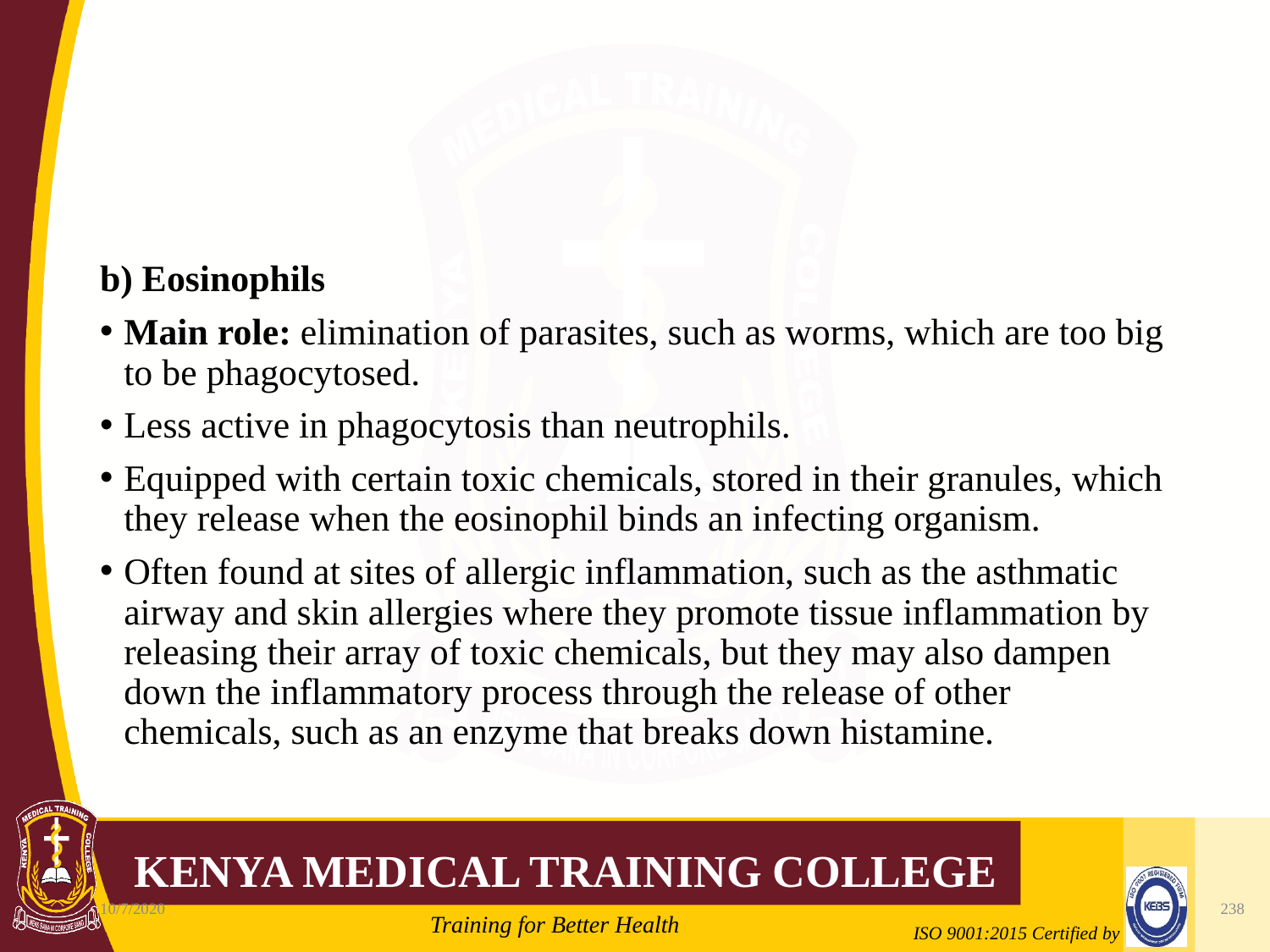

#
b) Eosinophils
Main role: elimination of parasites, such as worms, which are too big to be phagocytosed.
Less active in phagocytosis than neutrophils.
Equipped with certain toxic chemicals, stored in their granules, which they release when the eosinophil binds an infecting organism.
Often found at sites of allergic inflammation, such as the asthmatic airway and skin allergies where they promote tissue inflammation by releasing their array of toxic chemicals, but they may also dampen down the inflammatory process through the release of other chemicals, such as an enzyme that breaks down histamine.
10/7/2020
238